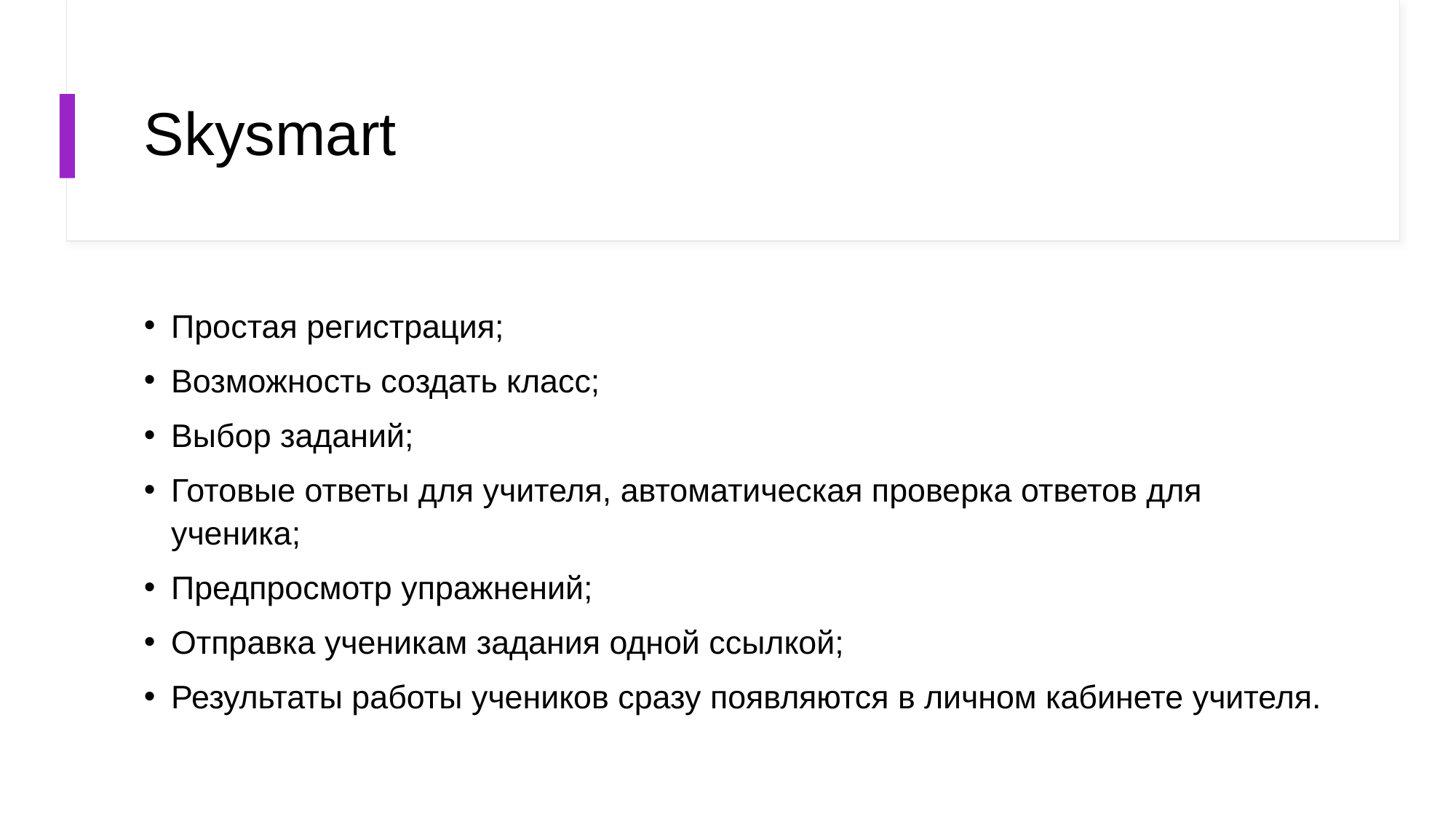

# Skysmart
Простая регистрация;
Возможность создать класс;
Выбор заданий;
Готовые ответы для учителя, автоматическая проверка ответов для ученика;
Предпросмотр упражнений;
Отправка ученикам задания одной ссылкой;
Результаты работы учеников сразу появляются в личном кабинете учителя.